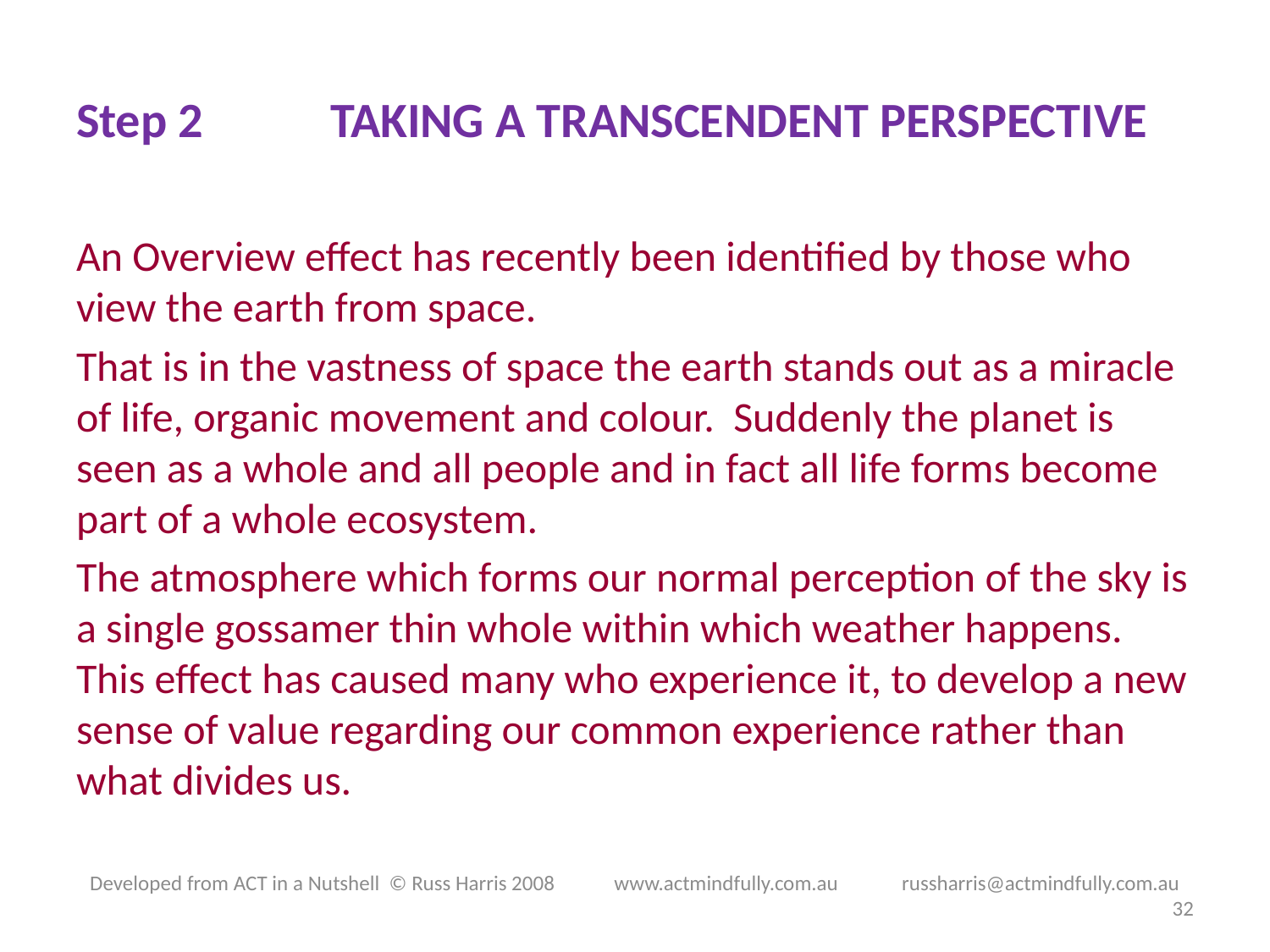

# Step 2	TAKING A TRANSCENDENT PERSPECTIVE
An Overview effect has recently been identified by those who view the earth from space.
That is in the vastness of space the earth stands out as a miracle of life, organic movement and colour.  Suddenly the planet is seen as a whole and all people and in fact all life forms become part of a whole ecosystem.
The atmosphere which forms our normal perception of the sky is a single gossamer thin whole within which weather happens. This effect has caused many who experience it, to develop a new sense of value regarding our common experience rather than what divides us.

Developed from ACT in a Nutshell  © Russ Harris 2008            www.actmindfully.com.au             russharris@actmindfully.com.au
32